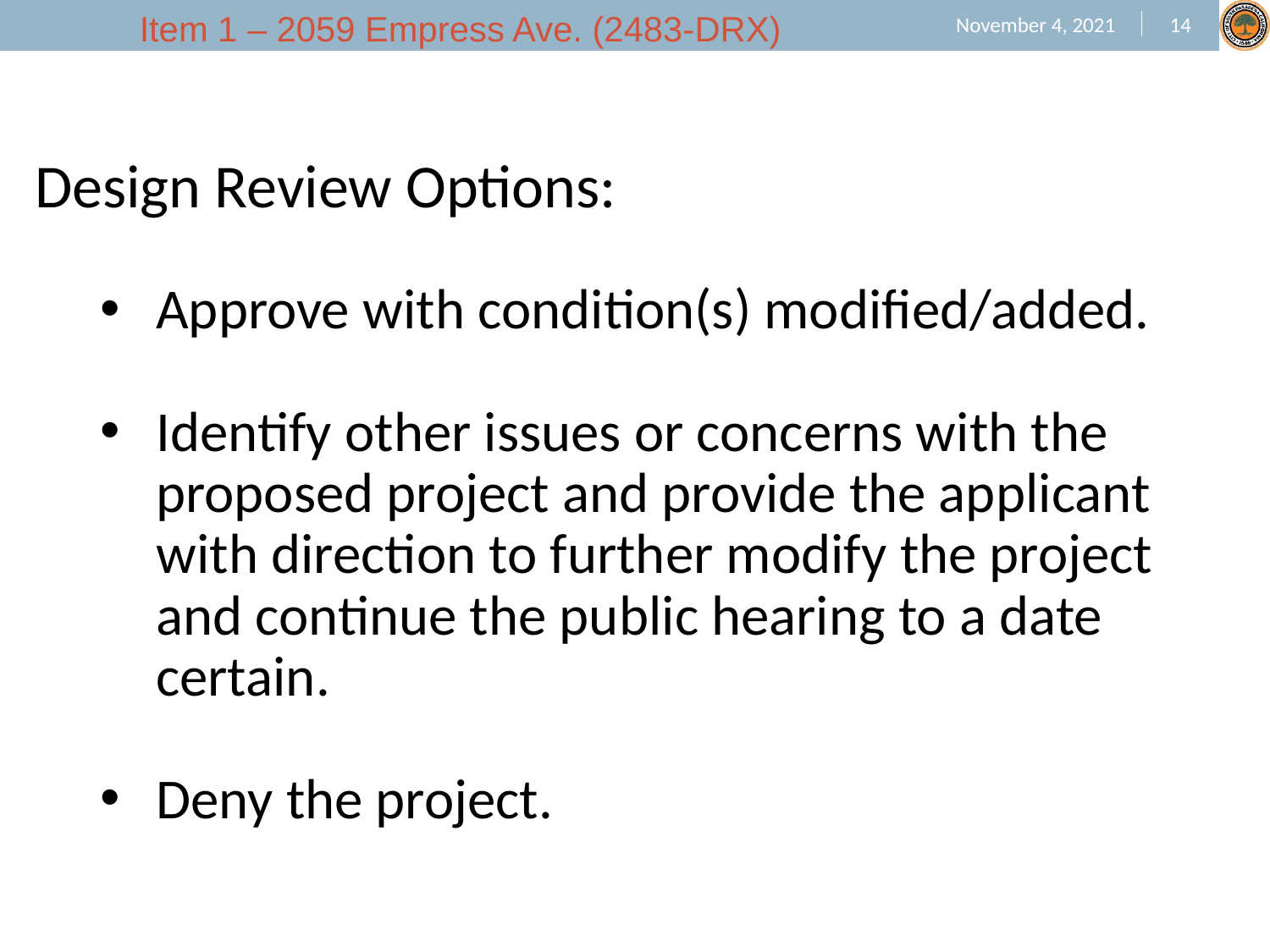

Design Review Options:
Approve with condition(s) modified/added.

Identify other issues or concerns with the proposed project and provide the applicant with direction to further modify the project and continue the public hearing to a date certain.

Deny the project.